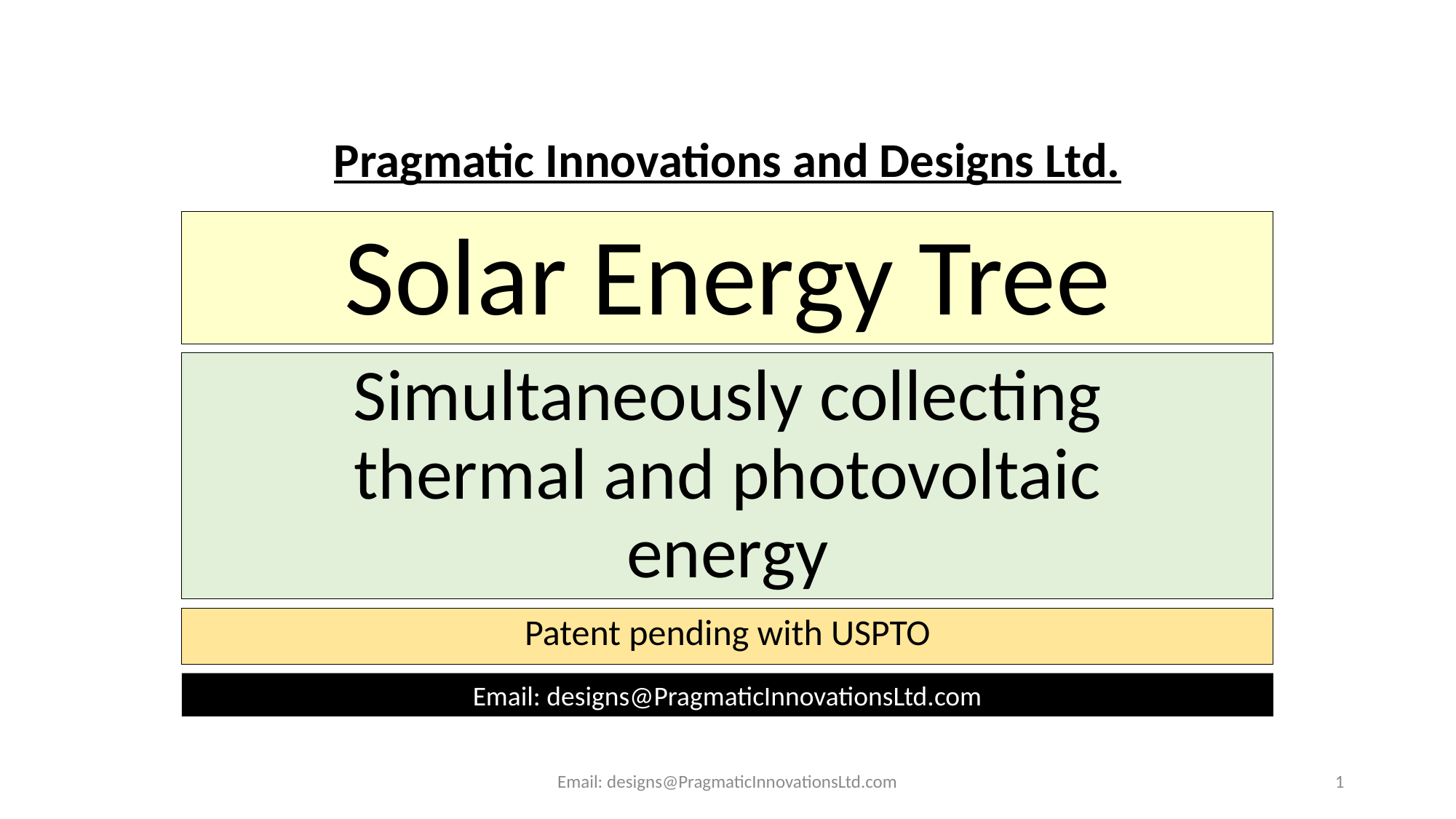

Pragmatic Innovations and Designs Ltd.
# Solar Energy Tree
Simultaneously collecting
thermal and photovoltaic
energy
Patent pending with USPTO

Email: designs@PragmaticInnovationsLtd.com
Email: designs@PragmaticInnovationsLtd.com
1